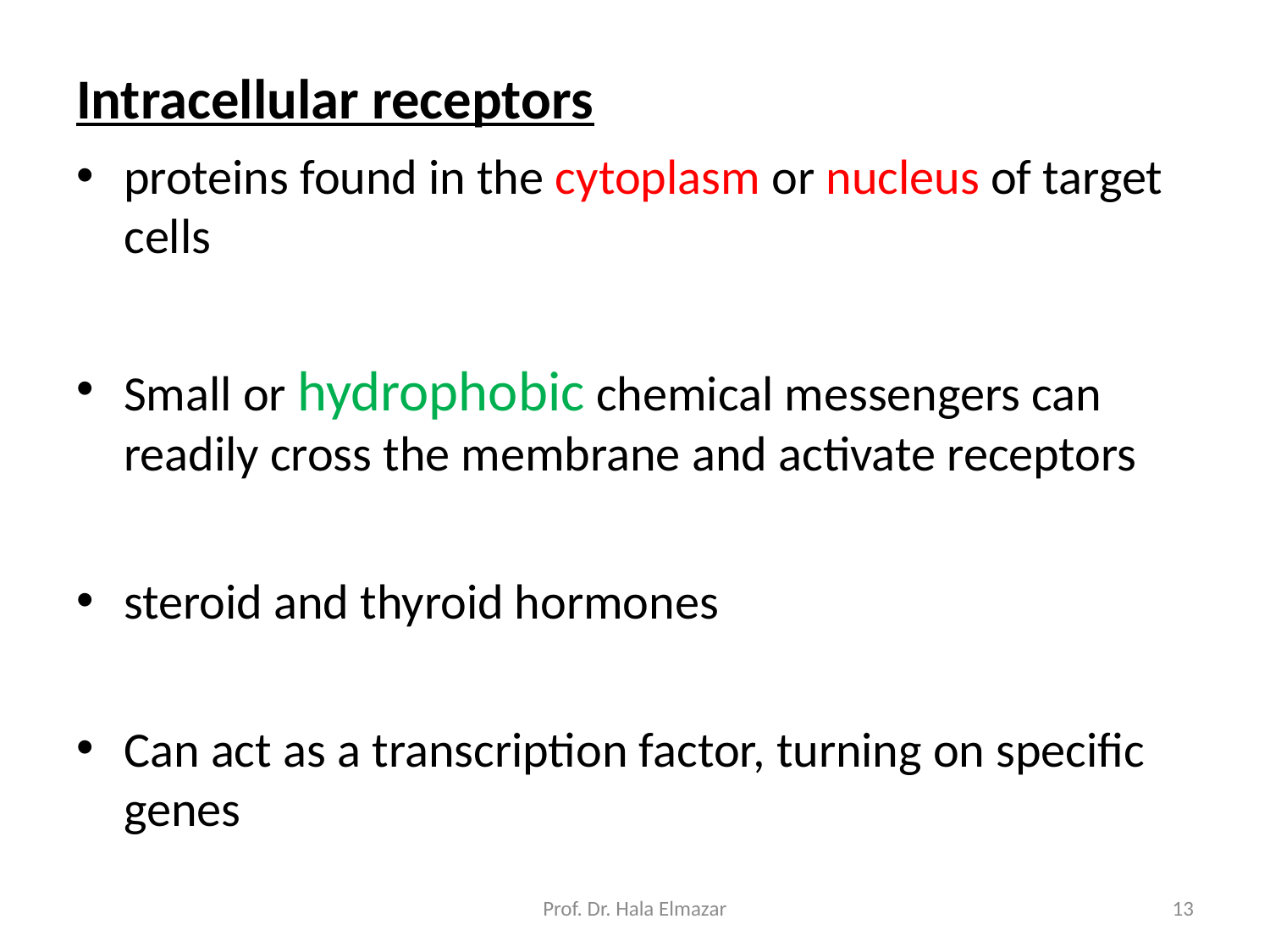

Intracellular receptors
proteins found in the cytoplasm or nucleus of target cells

Small or hydrophobic chemical messengers can readily cross the membrane and activate receptors

steroid and thyroid hormones

Can act as a transcription factor, turning on specific genes

Prof. Dr. Hala Elmazar
13